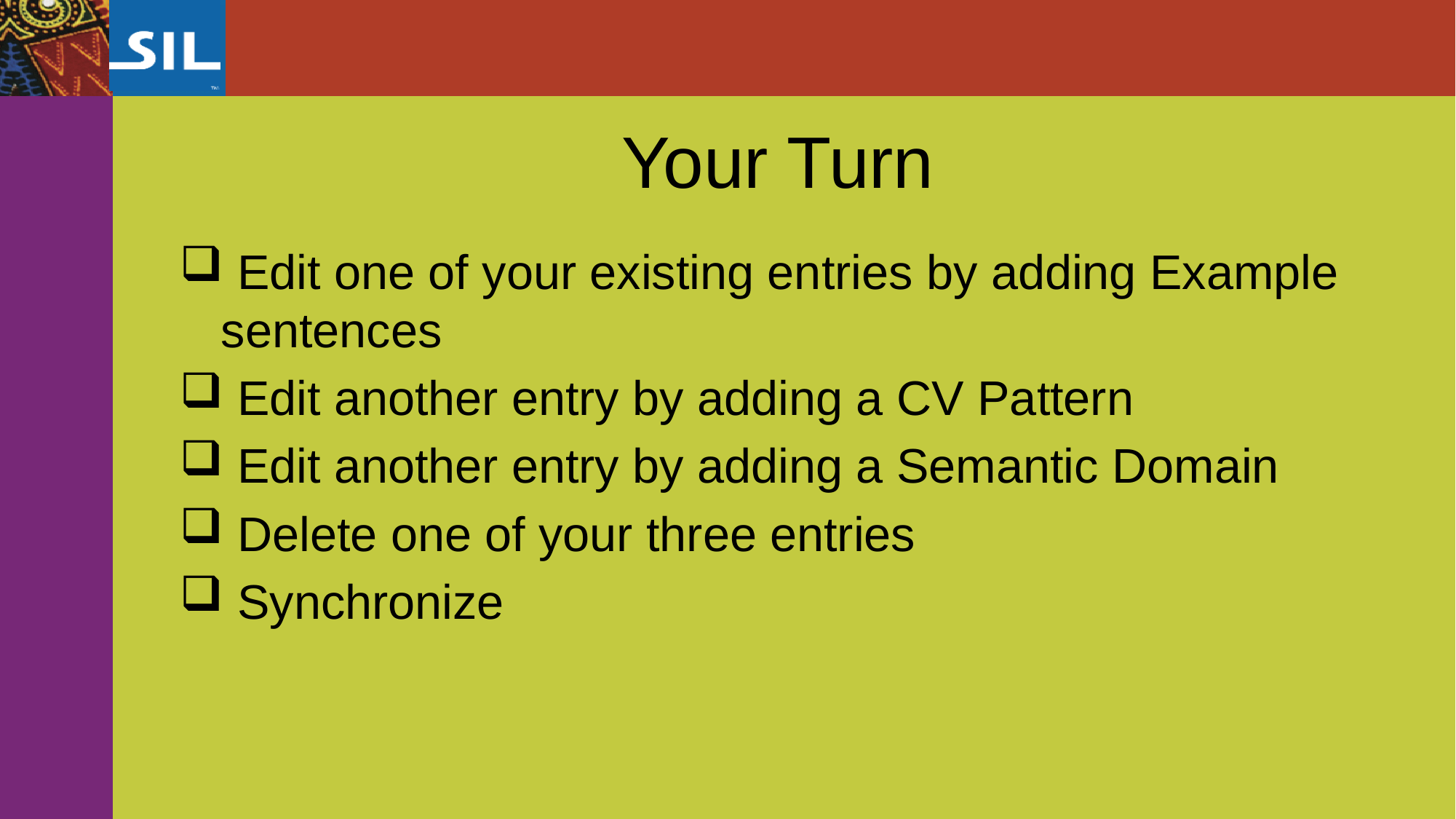

# Your Turn
 Edit one of your existing entries by adding Example sentences
 Edit another entry by adding a CV Pattern
 Edit another entry by adding a Semantic Domain
 Delete one of your three entries
 Synchronize